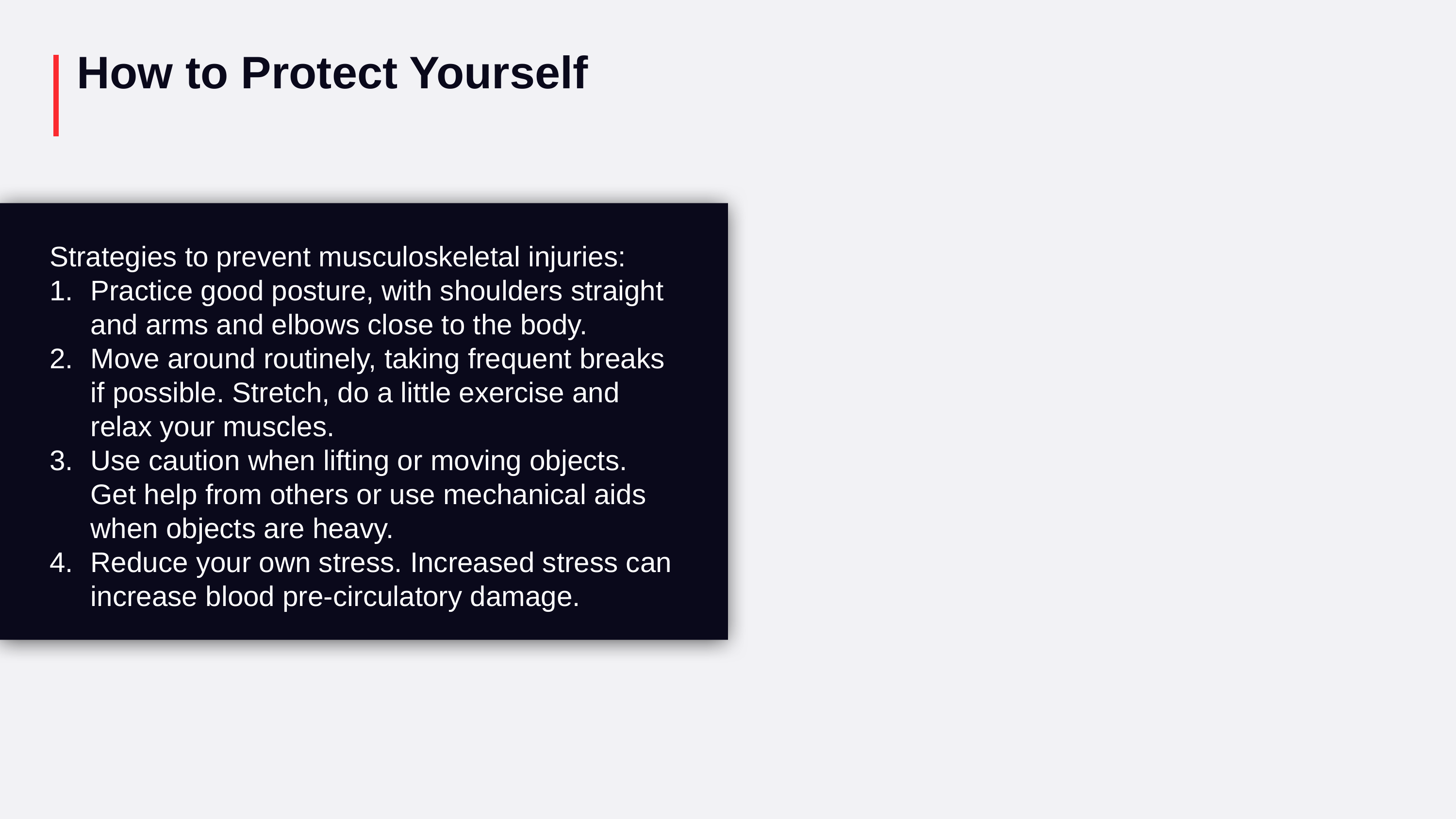

# How to Protect Yourself

Strategies to prevent musculoskeletal injuries:
Practice good posture, with shoulders straight and arms and elbows close to the body.
Move around routinely, taking frequent breaks if possible. Stretch, do a little exercise and relax your muscles.
Use caution when lifting or moving objects. Get help from others or use mechanical aids when objects are heavy.
Reduce your own stress. Increased stress can increase blood pre-circulatory damage.